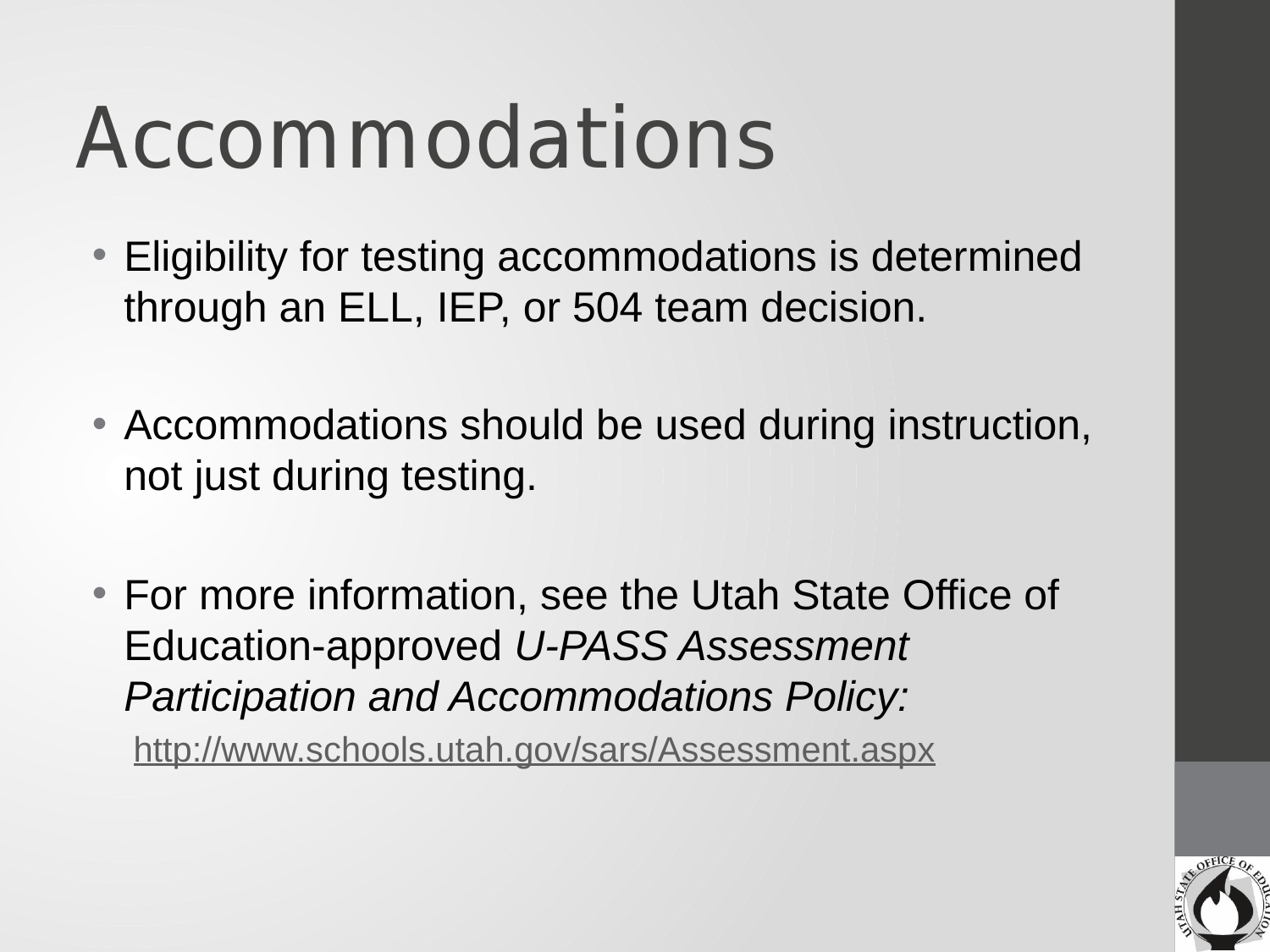

# Accommodations
Eligibility for testing accommodations is determined through an ELL, IEP, or 504 team decision.

Accommodations should be used during instruction, not just during testing.

For more information, see the Utah State Office of Education-approved U-PASS Assessment Participation and Accommodations Policy:
http://www.schools.utah.gov/sars/Assessment.aspx